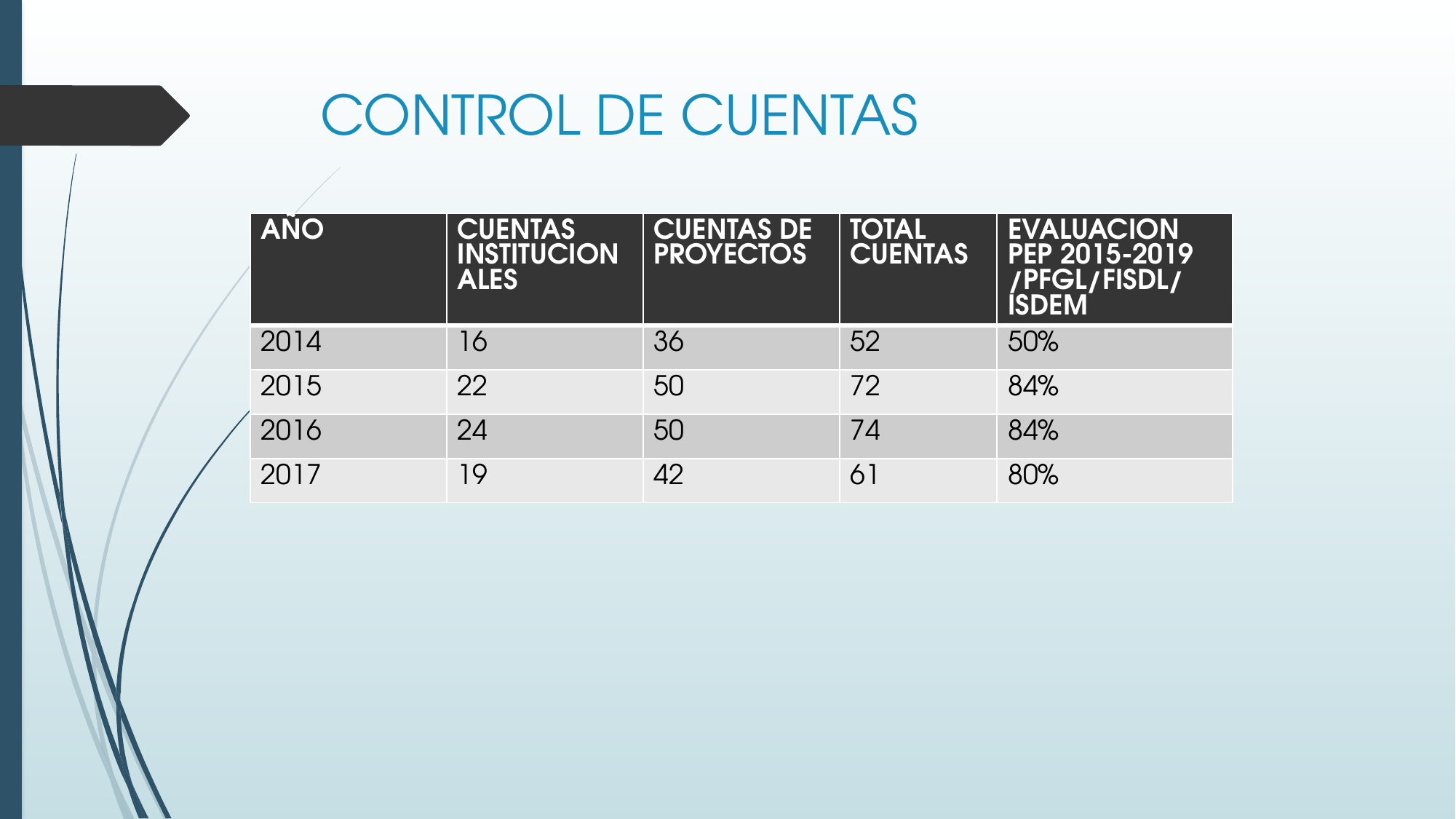

# CONTROL DE CUENTAS
| AÑO | CUENTAS INSTITUCIONALES | CUENTAS DE PROYECTOS | TOTAL CUENTAS | EVALUACION PEP 2015-2019 /PFGL/FISDL/ISDEM |
| --- | --- | --- | --- | --- |
| 2014 | 16 | 36 | 52 | 50% |
| 2015 | 22 | 50 | 72 | 84% |
| 2016 | 24 | 50 | 74 | 84% |
| 2017 | 19 | 42 | 61 | 80% |